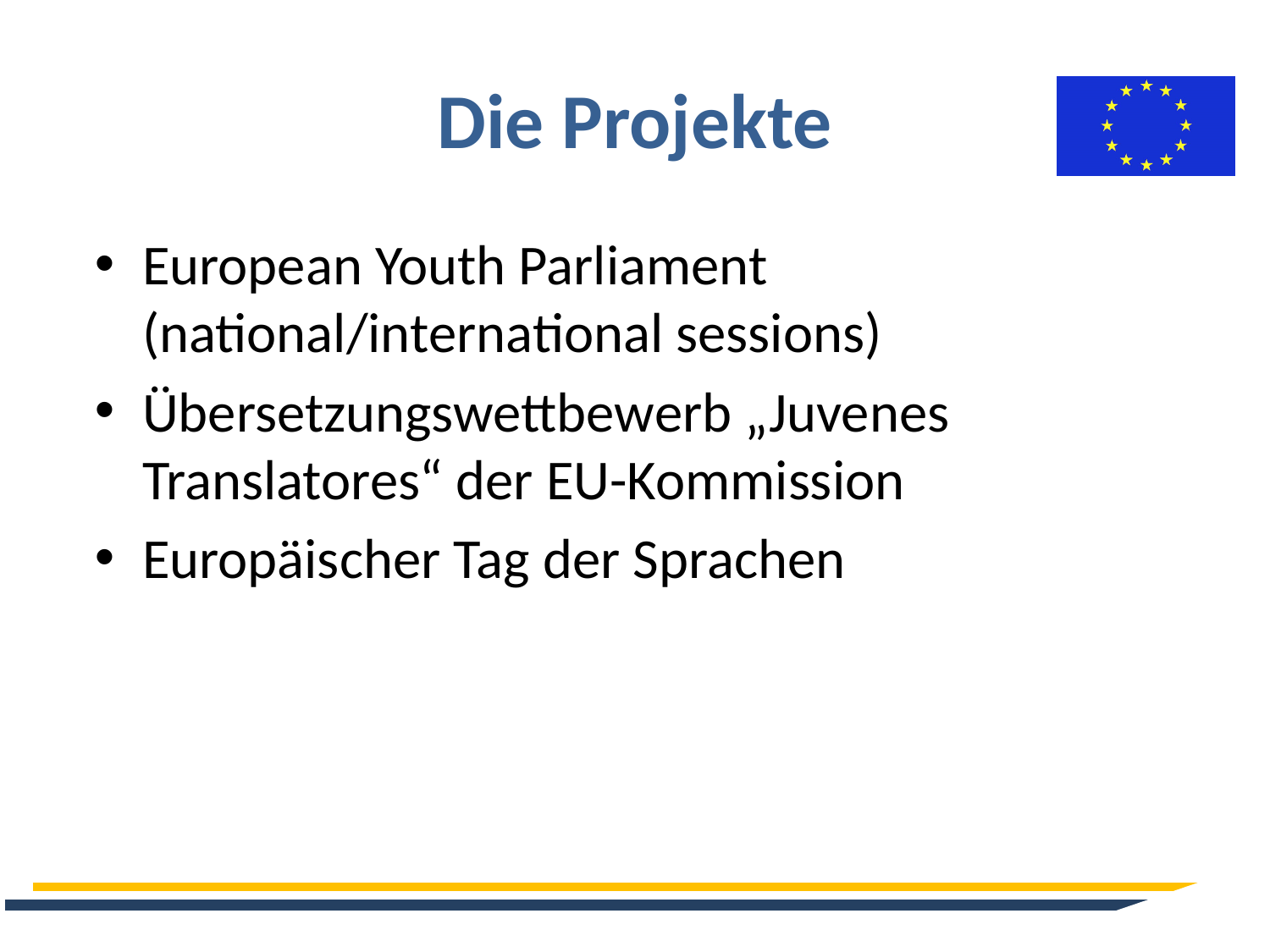

# Die Projekte
European Youth Parliament (national/international sessions)
Übersetzungswettbewerb „Juvenes Translatores“ der EU-Kommission
Europäischer Tag der Sprachen